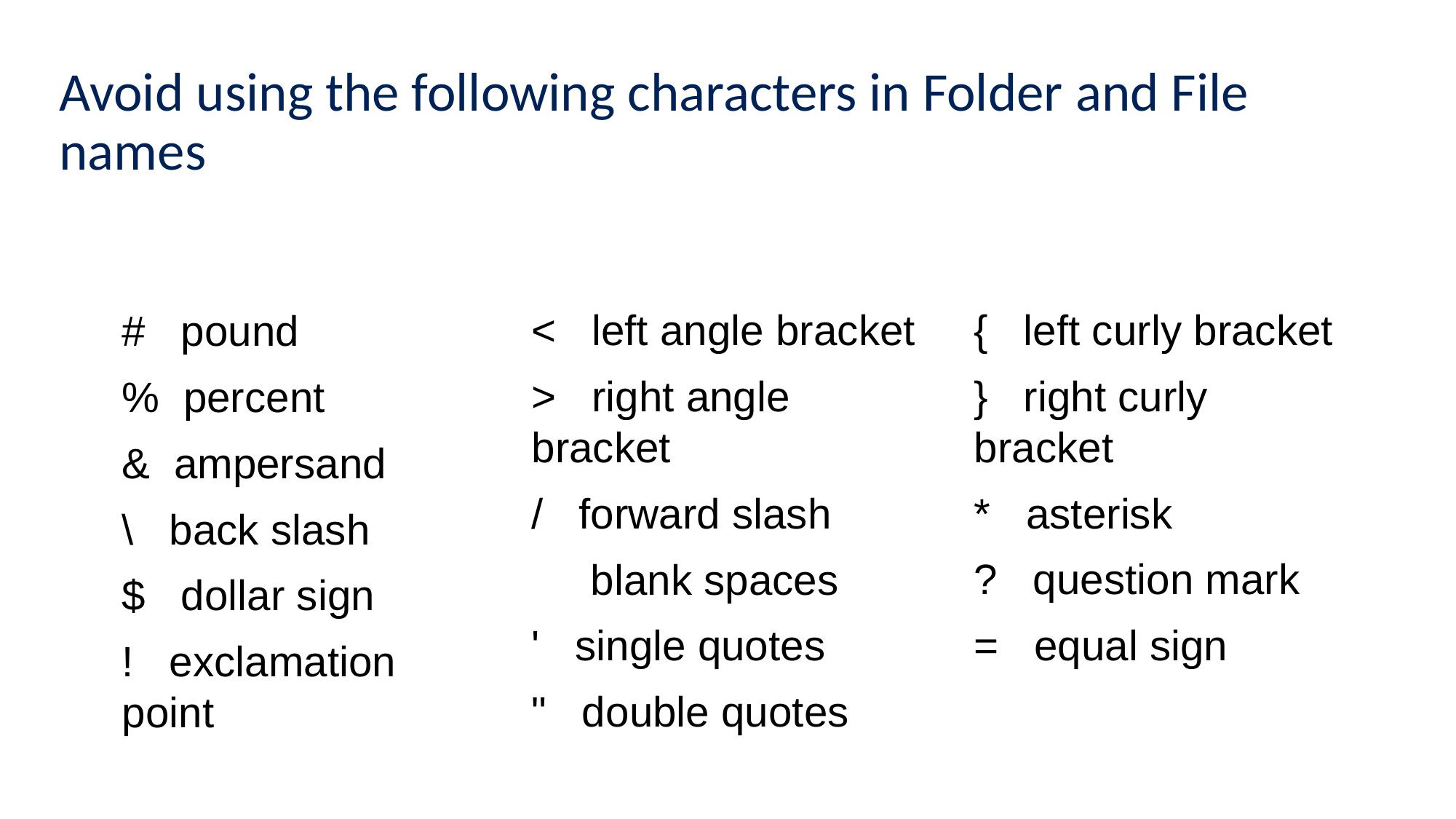

# Avoid using the following characters in Folder and File names
{   left curly bracket
}   right curly bracket
*   asterisk
?   question mark
=   equal sign

<   left angle bracket
>   right angle bracket
/   forward slash
     blank spaces
'   single quotes
"   double quotes

#   pound
%  percent
&  ampersand
\   back slash
$   dollar sign
!   exclamation point